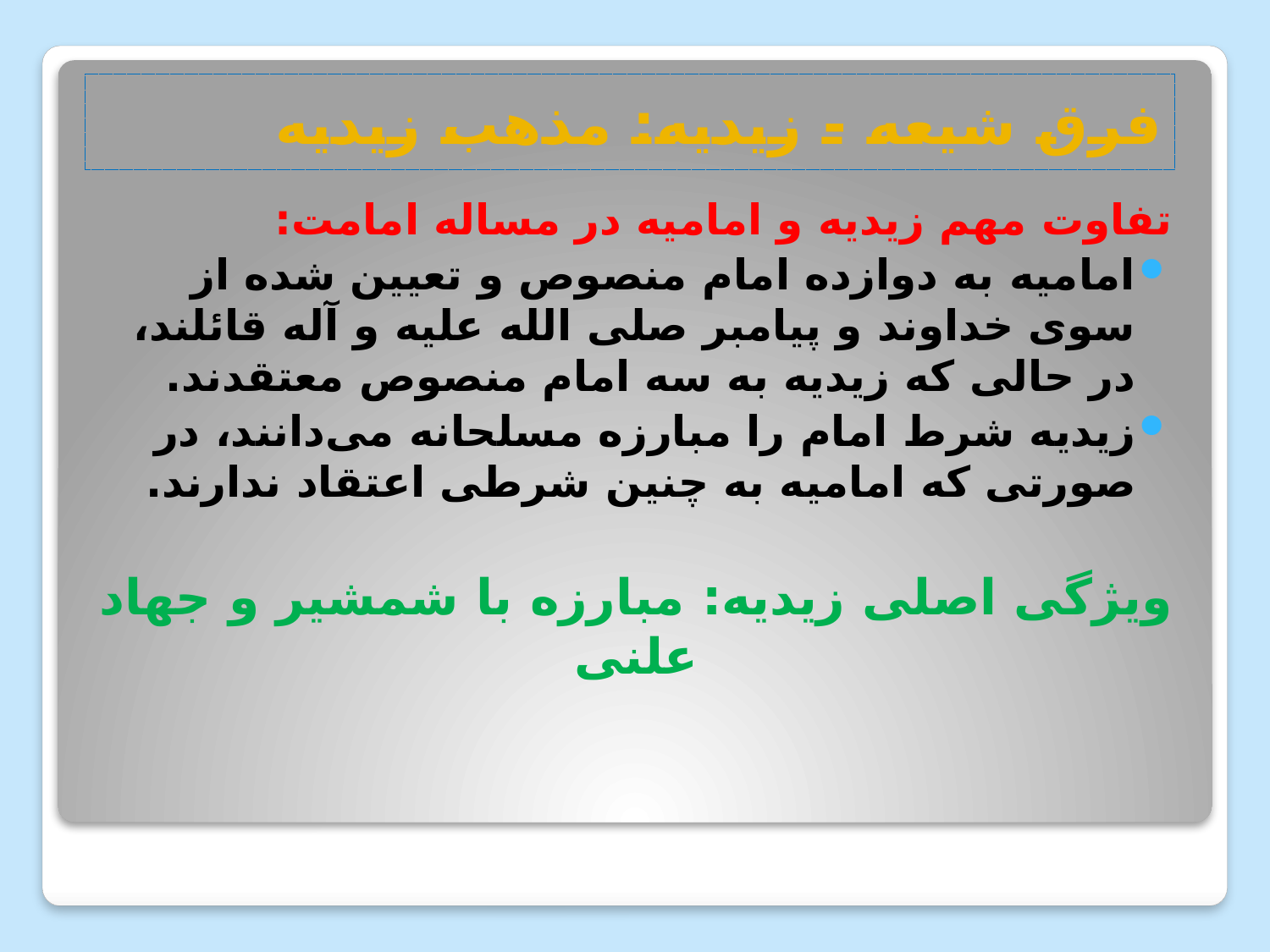

# فرق شيعه - زيديه: مذهب زيديه
تفاوت مهم زيديه و اماميه در مساله امامت:
اماميه به دوازده امام منصوص و تعيين شده از سوى خداوند و پيامبر صلى الله عليه و آله قائلند، در حالى كه زيديه به سه امام منصوص معتقدند.
زيديه شرط امام را مبارزه مسلحانه مى‌دانند، در صورتى كه اماميه به چنين شرطى اعتقاد ندارند.

ويژگى اصلى زيديه: مبارزه با شمشير و جهاد علنى